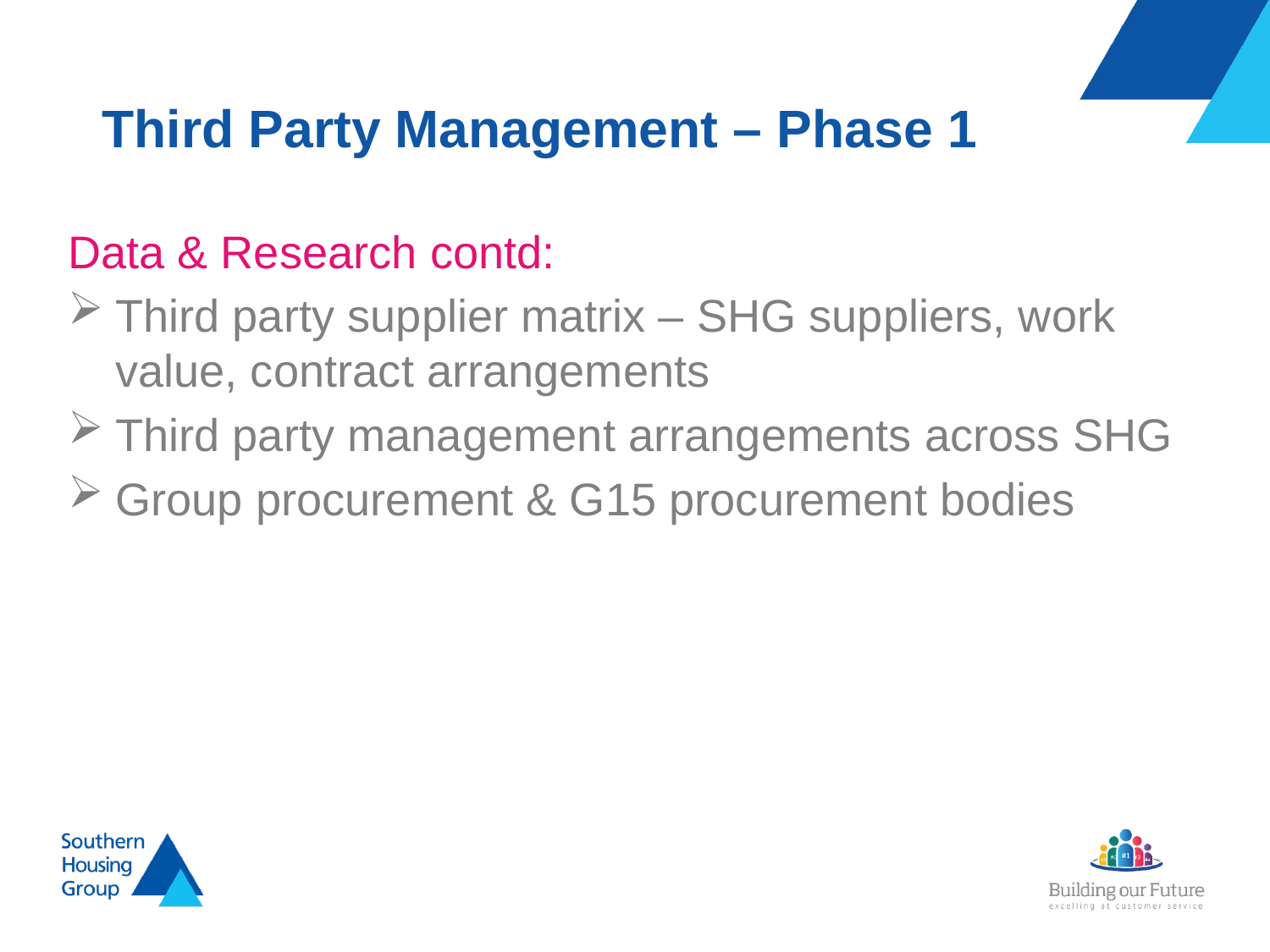

# Third Party Management – Phase 1
Data & Research contd:
Third party supplier matrix – SHG suppliers, work value, contract arrangements
Third party management arrangements across SHG
Group procurement & G15 procurement bodies